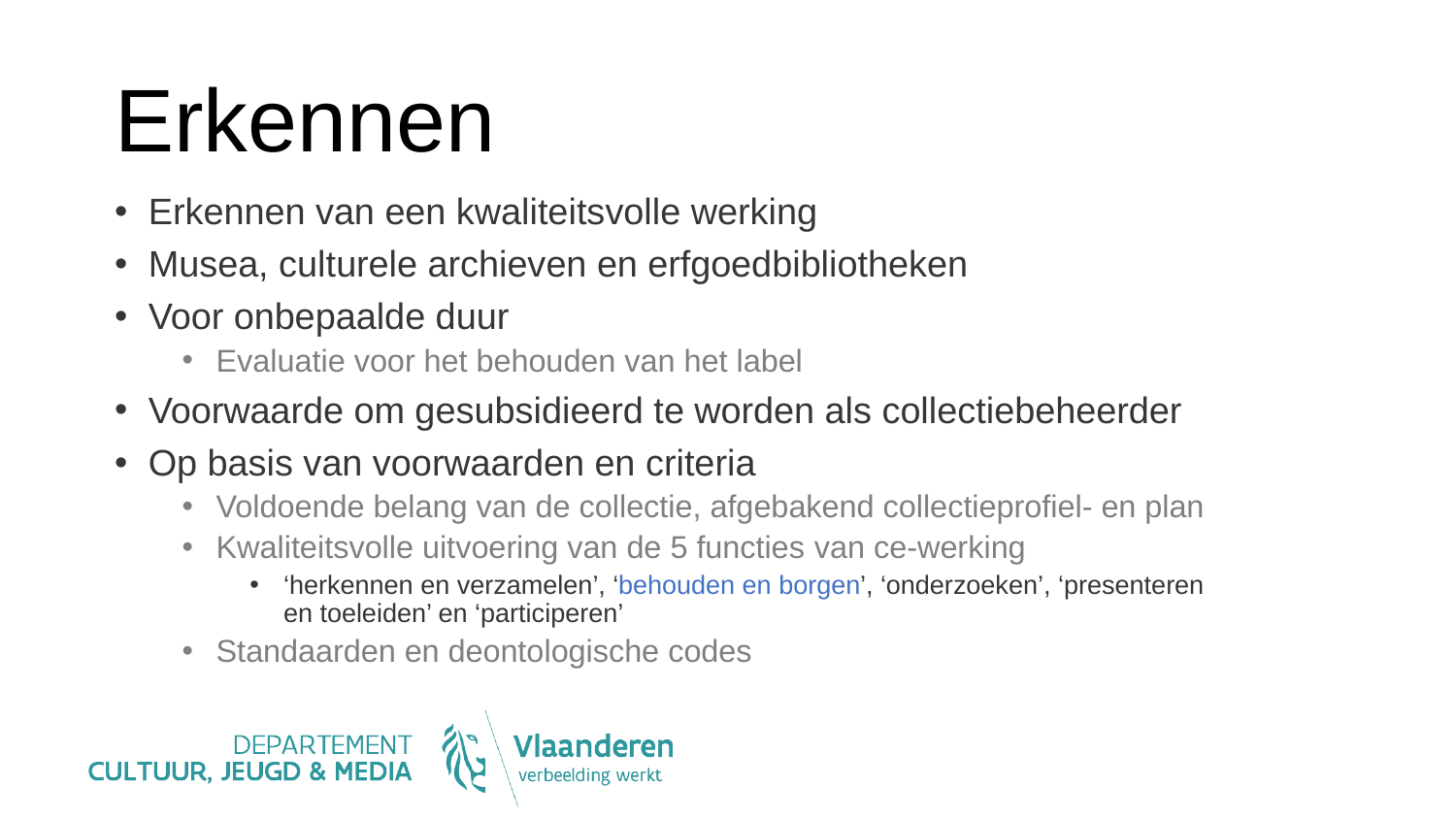

# Erkennen
Erkennen van een kwaliteitsvolle werking​
Musea, culturele archieven en erfgoedbibliotheken
Voor onbepaalde duur​
Evaluatie voor het behouden van het label​
Voorwaarde om gesubsidieerd te worden als collectiebeheerder​
Op basis van voorwaarden en criteria​
Voldoende belang van de collectie, afgebakend collectieprofiel- en plan​
Kwaliteitsvolle uitvoering van de 5 functies​ van ce-werking
‘herkennen en verzamelen’, ‘behouden en borgen’, ‘onderzoeken’, ‘presenteren en toeleiden’ en ‘participeren’​
Standaarden en deontologische codes​